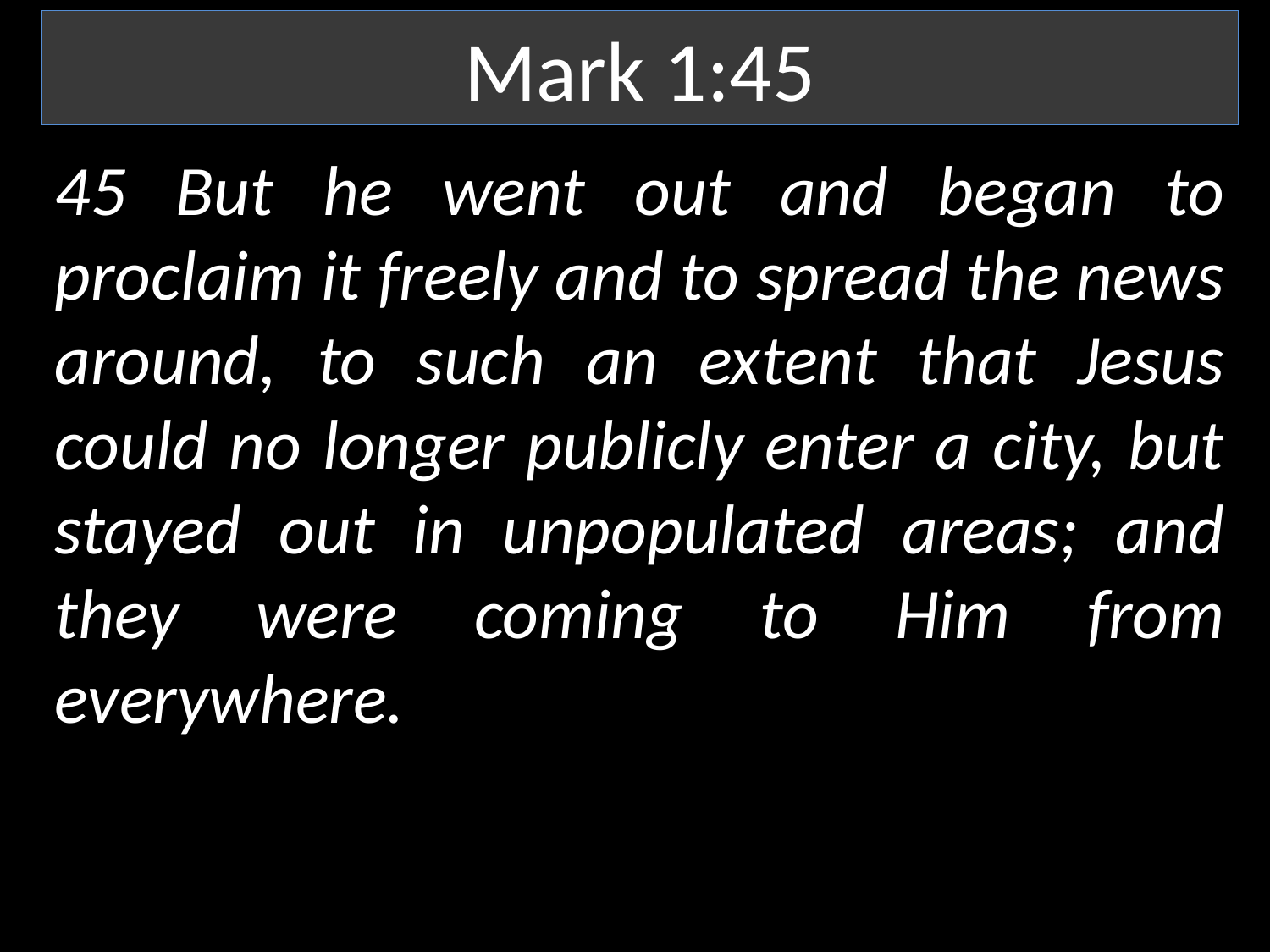

Mark 1:45
45 But he went out and began to proclaim it freely and to spread the news around, to such an extent that Jesus could no longer publicly enter a city, but stayed out in unpopulated areas; and they were coming to Him from everywhere.